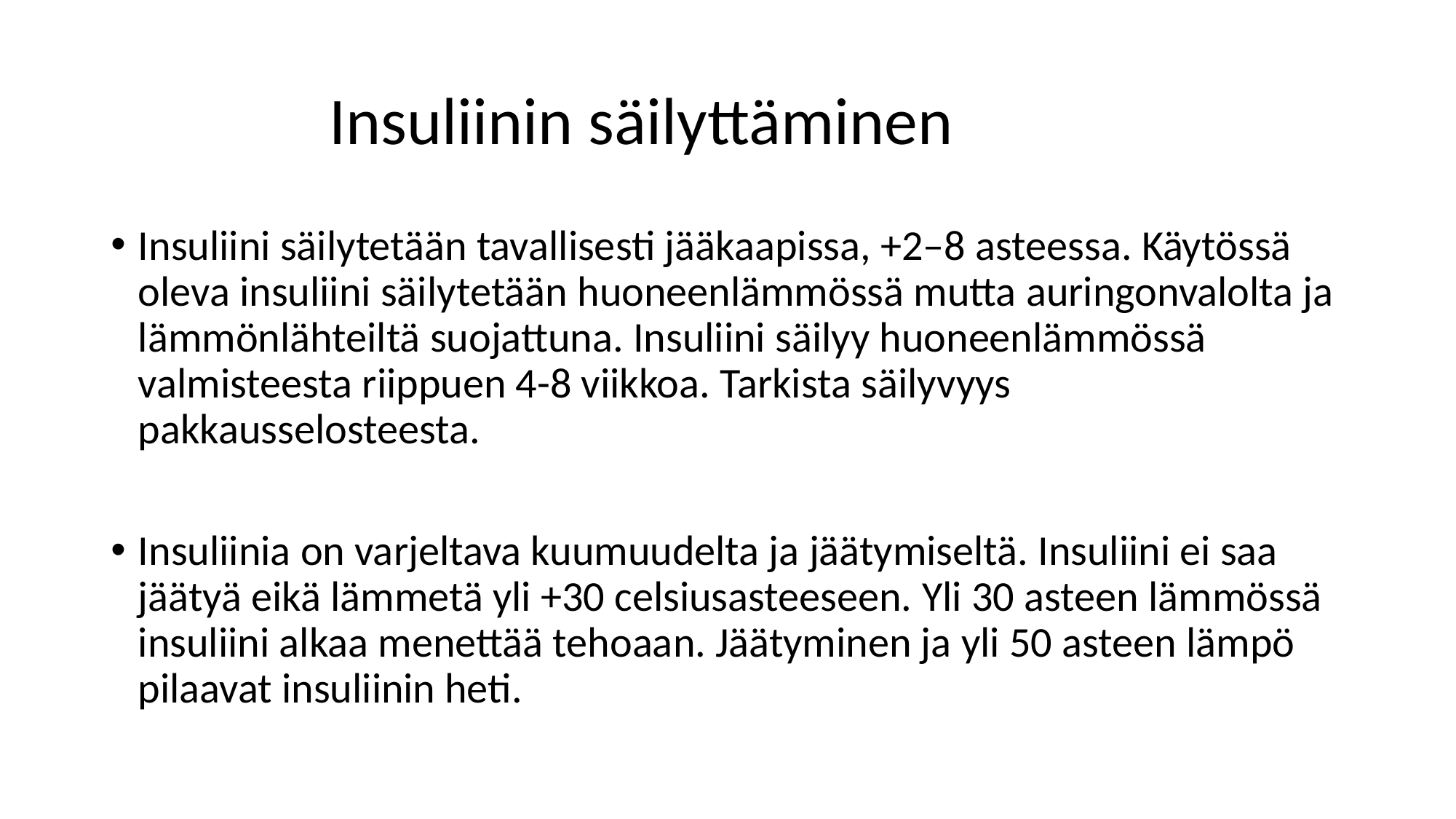

# Insuliinin säilyttäminen
Insuliini säilytetään tavallisesti jääkaapissa, +2–8 asteessa. Käytössä oleva insuliini säilytetään huoneenlämmössä mutta auringonvalolta ja lämmönlähteiltä suojattuna. Insuliini säilyy huoneenlämmössä valmisteesta riippuen 4-8 viikkoa. Tarkista säilyvyys pakkausselosteesta.

Insuliinia on varjeltava kuumuudelta ja jäätymiseltä. Insuliini ei saa jäätyä eikä lämmetä yli +30 celsiusasteeseen. Yli 30 asteen lämmössä insuliini alkaa menettää tehoaan. Jäätyminen ja yli 50 asteen lämpö pilaavat insuliinin heti.